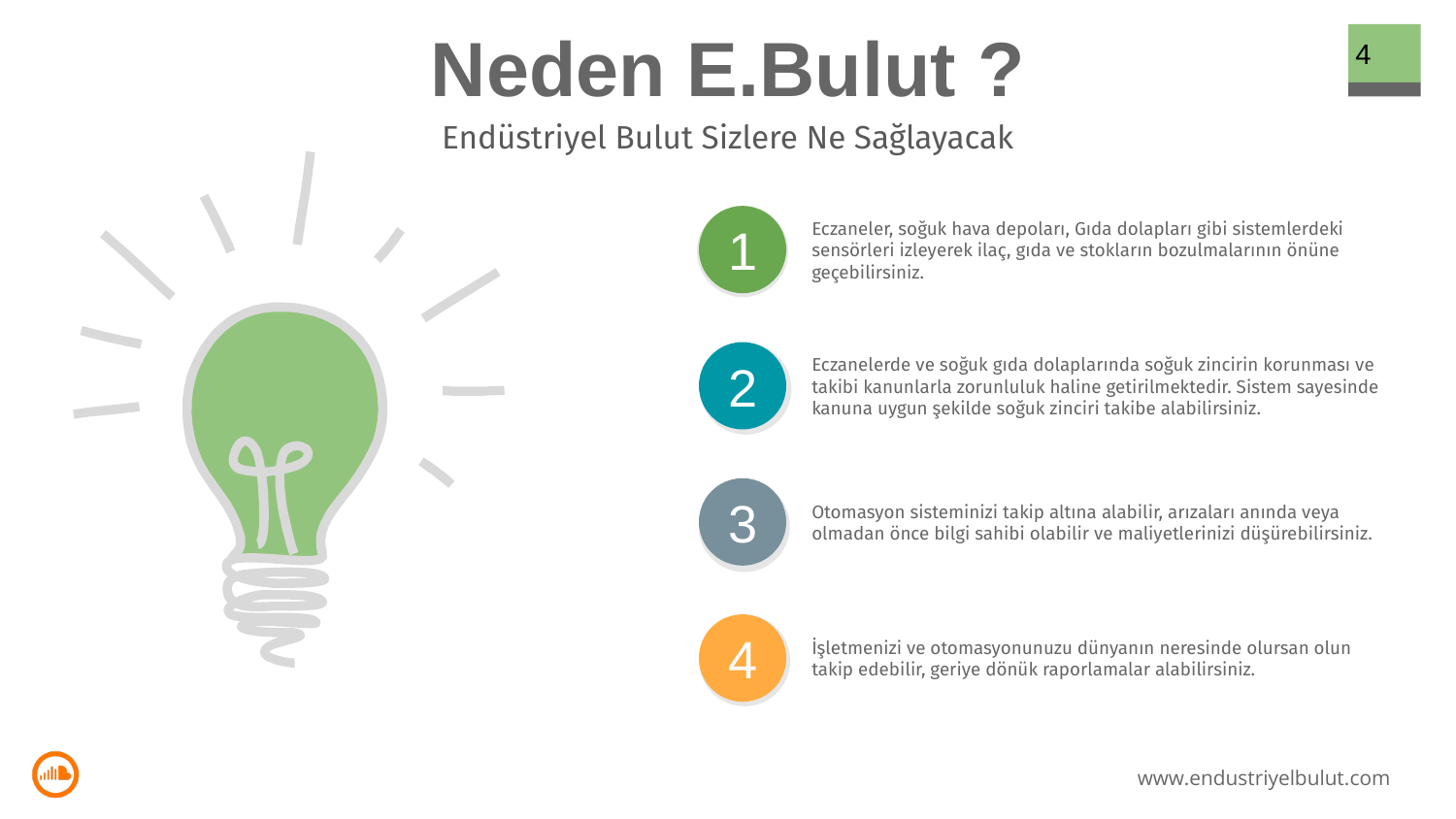

# Neden E.Bulut ?
4
Endüstriyel Bulut Sizlere Ne Sağlayacak

Eczaneler, soğuk hava depoları, Gıda dolapları gibi sistemlerdeki sensörleri izleyerek ilaç, gıda ve stokların bozulmalarının önüne geçebilirsiniz.

1

Eczanelerde ve soğuk gıda dolaplarında soğuk zincirin korunması ve takibi kanunlarla zorunluluk haline getirilmektedir. Sistem sayesinde kanuna uygun şekilde soğuk zinciri takibe alabilirsiniz.

2

Otomasyon sisteminizi takip altına alabilir, arızaları anında veya olmadan önce bilgi sahibi olabilir ve maliyetlerinizi düşürebilirsiniz.

3

İşletmenizi ve otomasyonunuzu dünyanın neresinde olursan olun takip edebilir, geriye dönük raporlamalar alabilirsiniz.

4